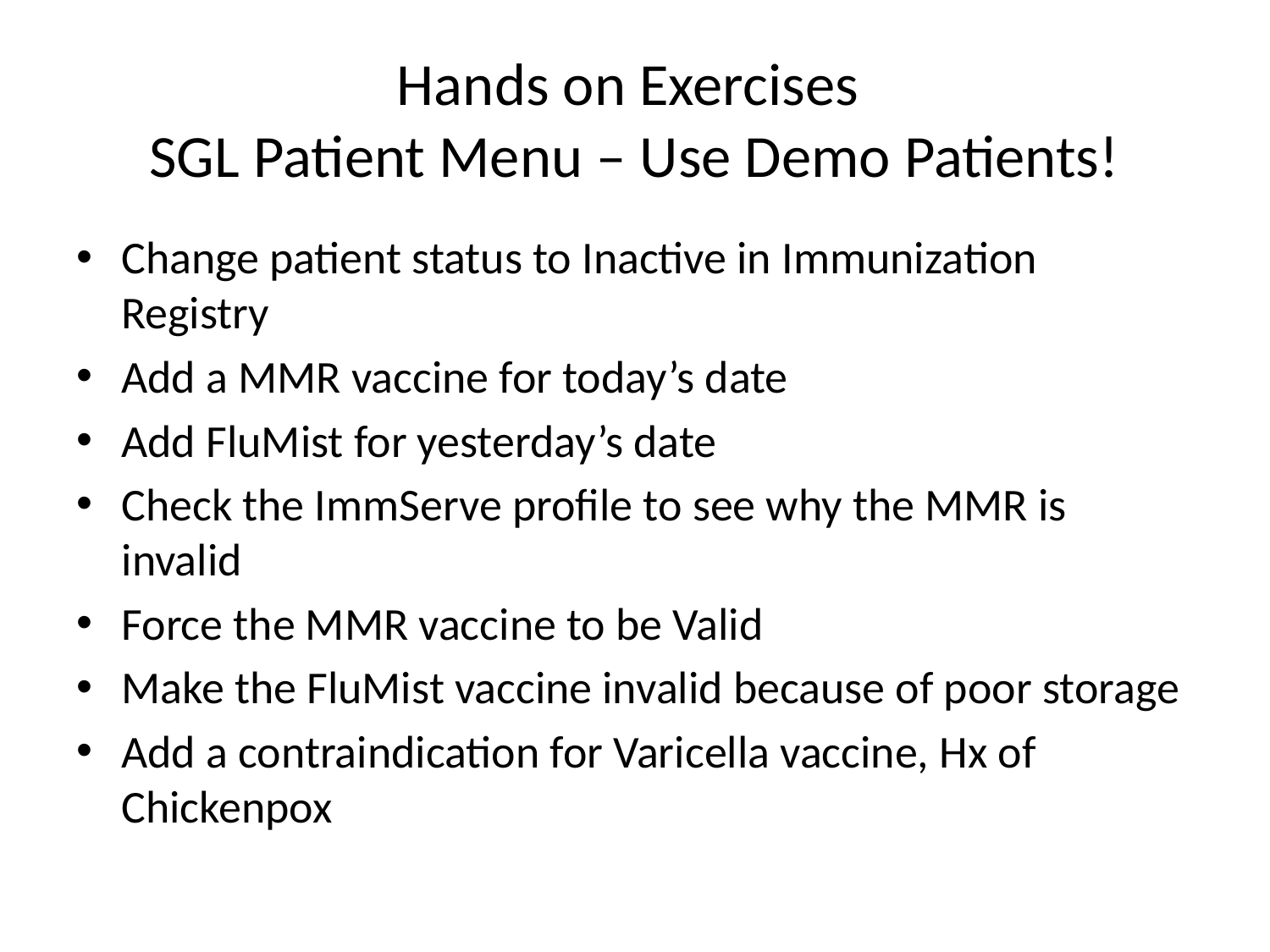

# Hands on Exercises SGL Patient Menu – Use Demo Patients!
Change patient status to Inactive in Immunization Registry
Add a MMR vaccine for today’s date
Add FluMist for yesterday’s date
Check the ImmServe profile to see why the MMR is invalid
Force the MMR vaccine to be Valid
Make the FluMist vaccine invalid because of poor storage
Add a contraindication for Varicella vaccine, Hx of Chickenpox